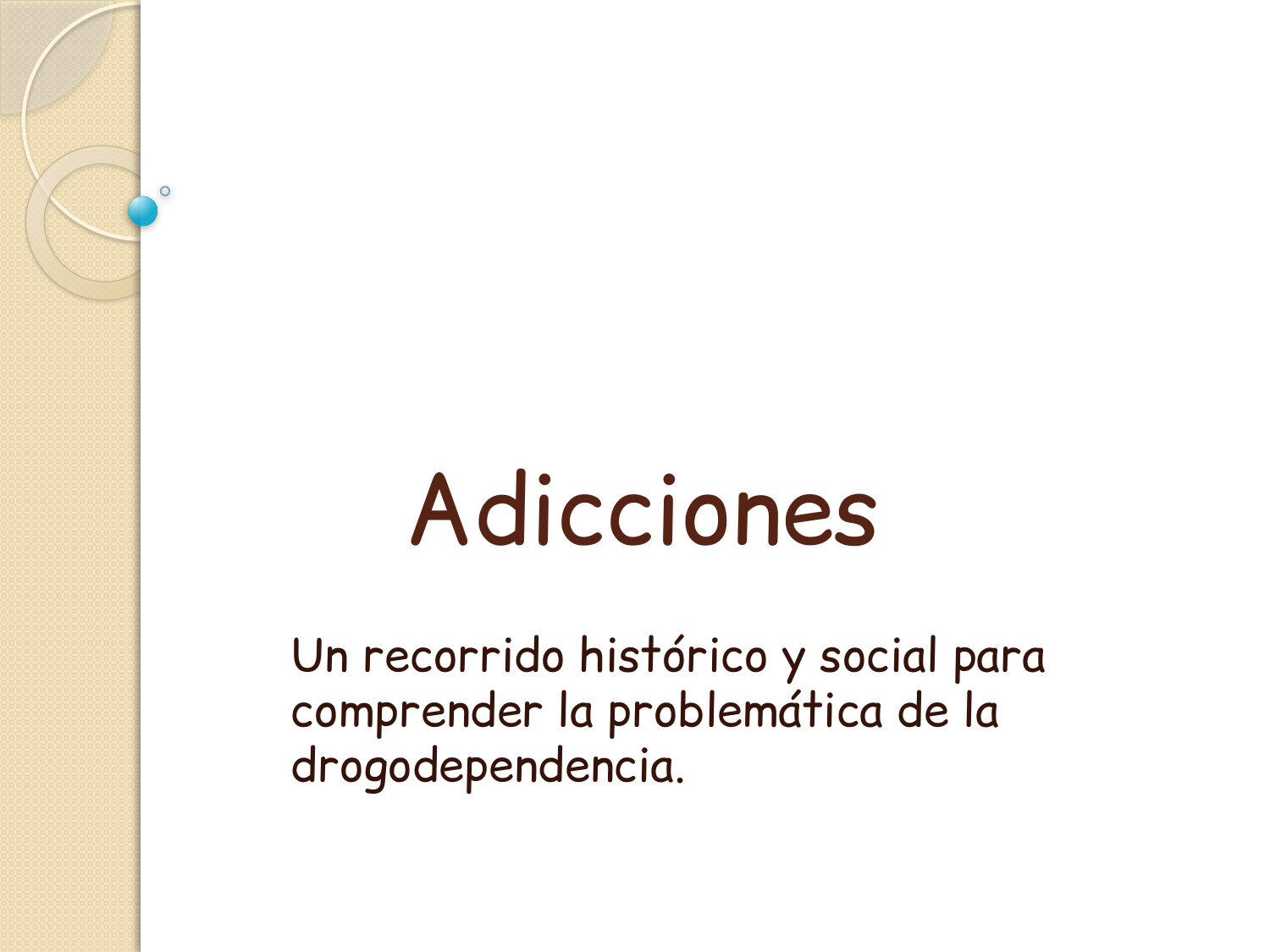

# Adicciones
Un recorrido histórico y social para comprender la problemática de la drogodependencia.